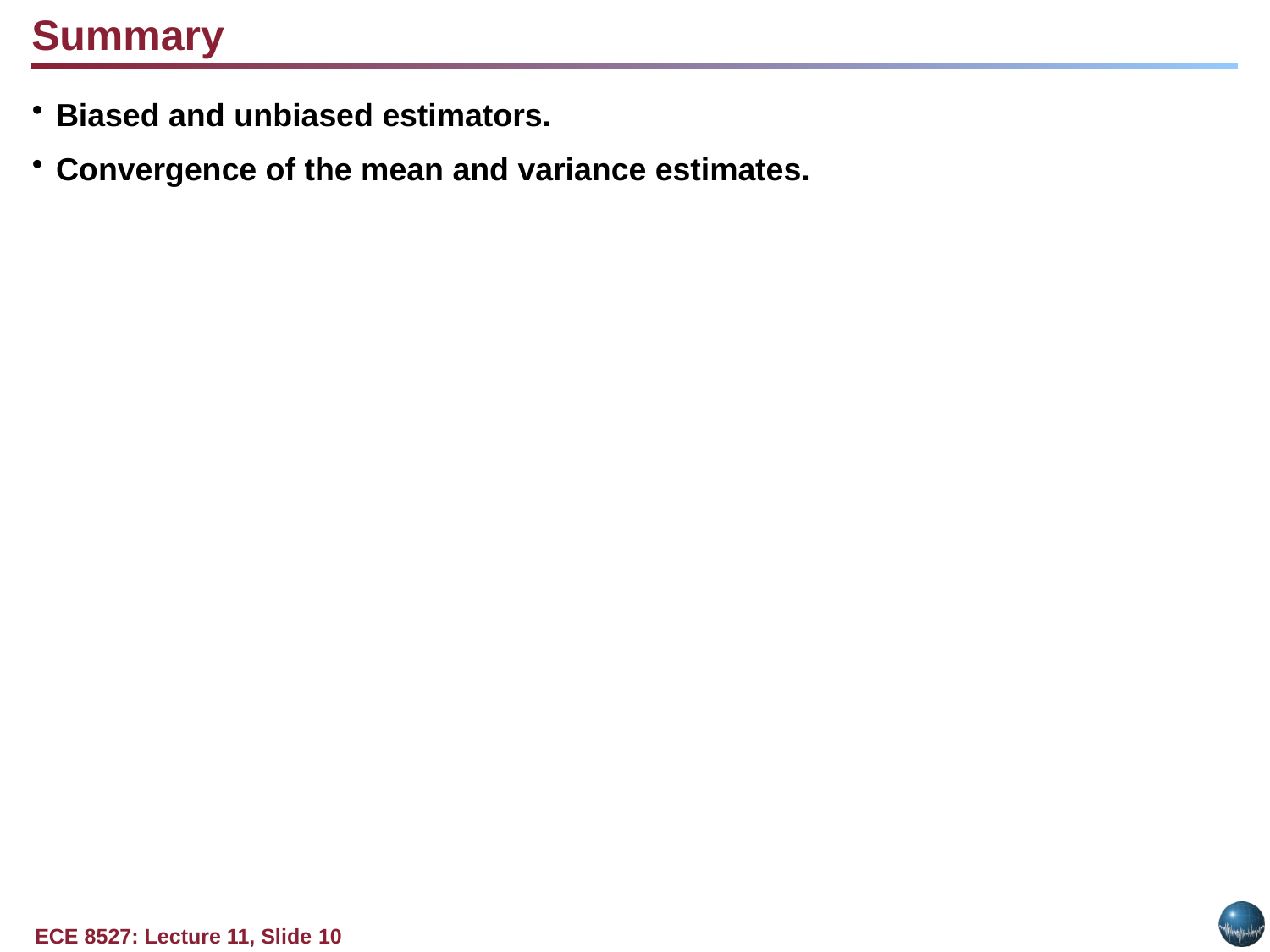

Summary
Biased and unbiased estimators.
Convergence of the mean and variance estimates.